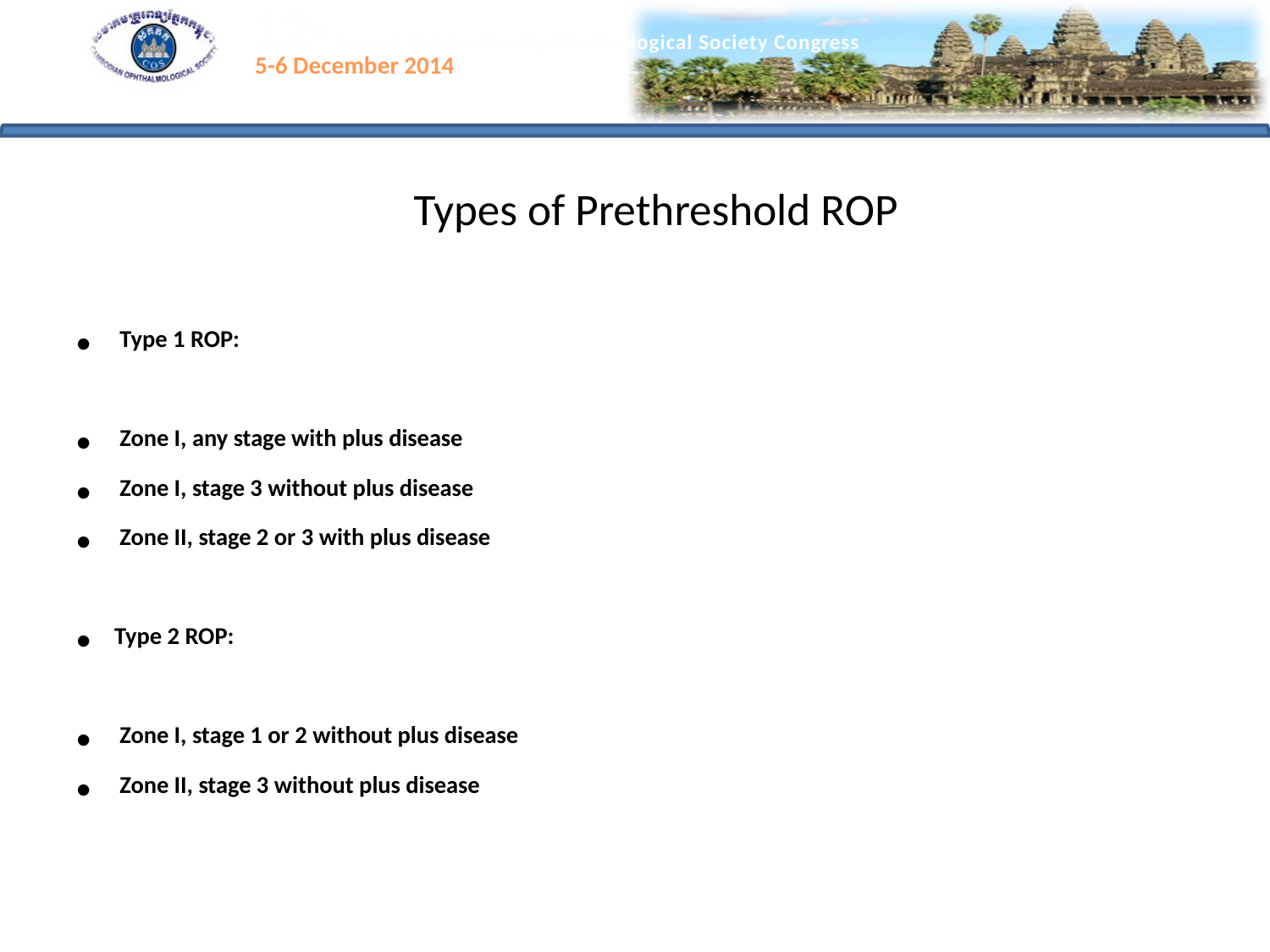

# Types of Prethreshold ROP
 Type 1 ROP:

 Zone I, any stage with plus disease
 Zone I, stage 3 without plus disease
 Zone II, stage 2 or 3 with plus disease

Type 2 ROP:

 Zone I, stage 1 or 2 without plus disease
 Zone II, stage 3 without plus disease